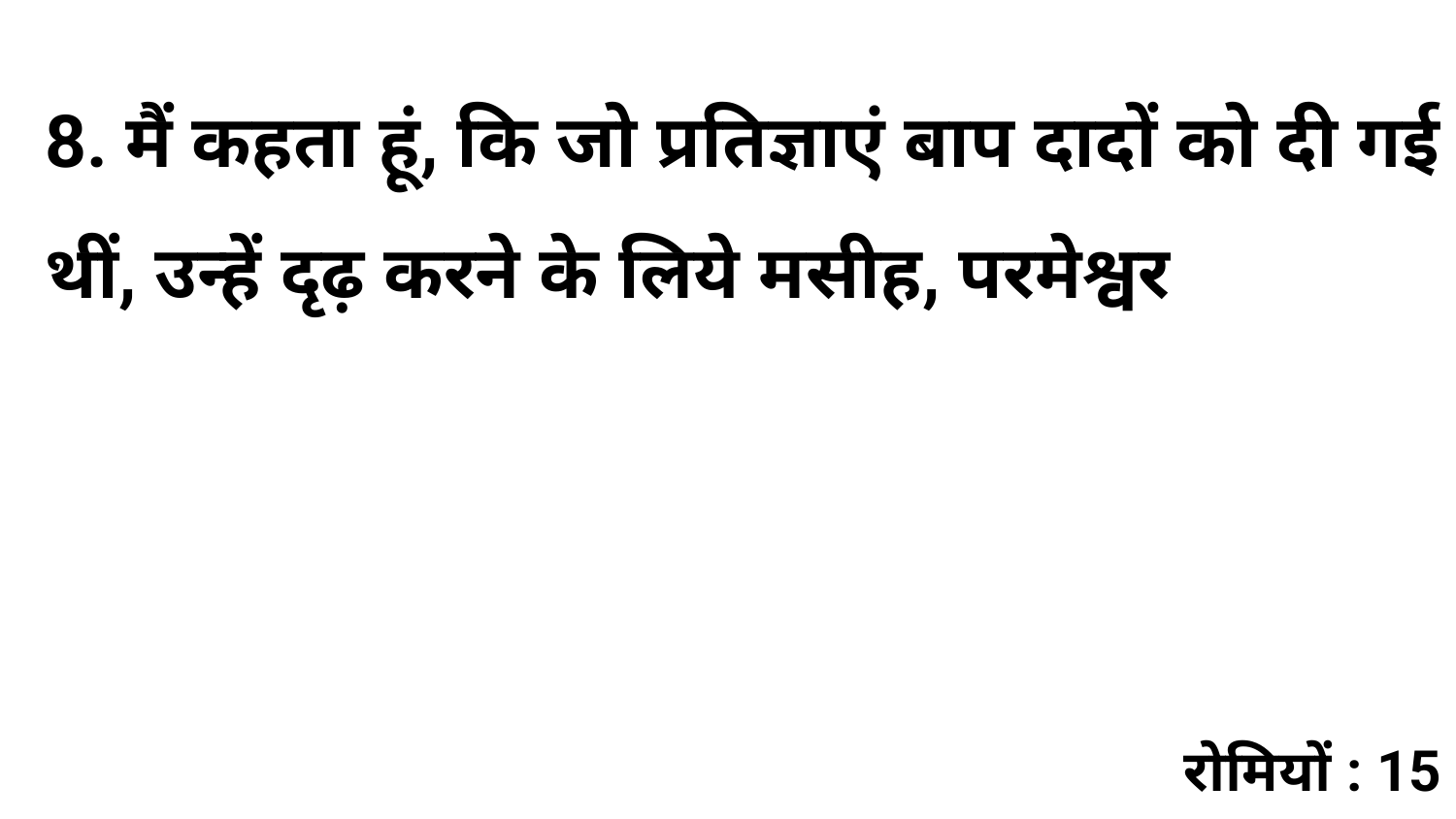

8. मैं कहता हूं, कि जो प्रतिज्ञाएं बाप दादों को दी गई थीं, उन्हें दृढ़ करने के लिये मसीह, परमेश्वर
रोमियों : 15